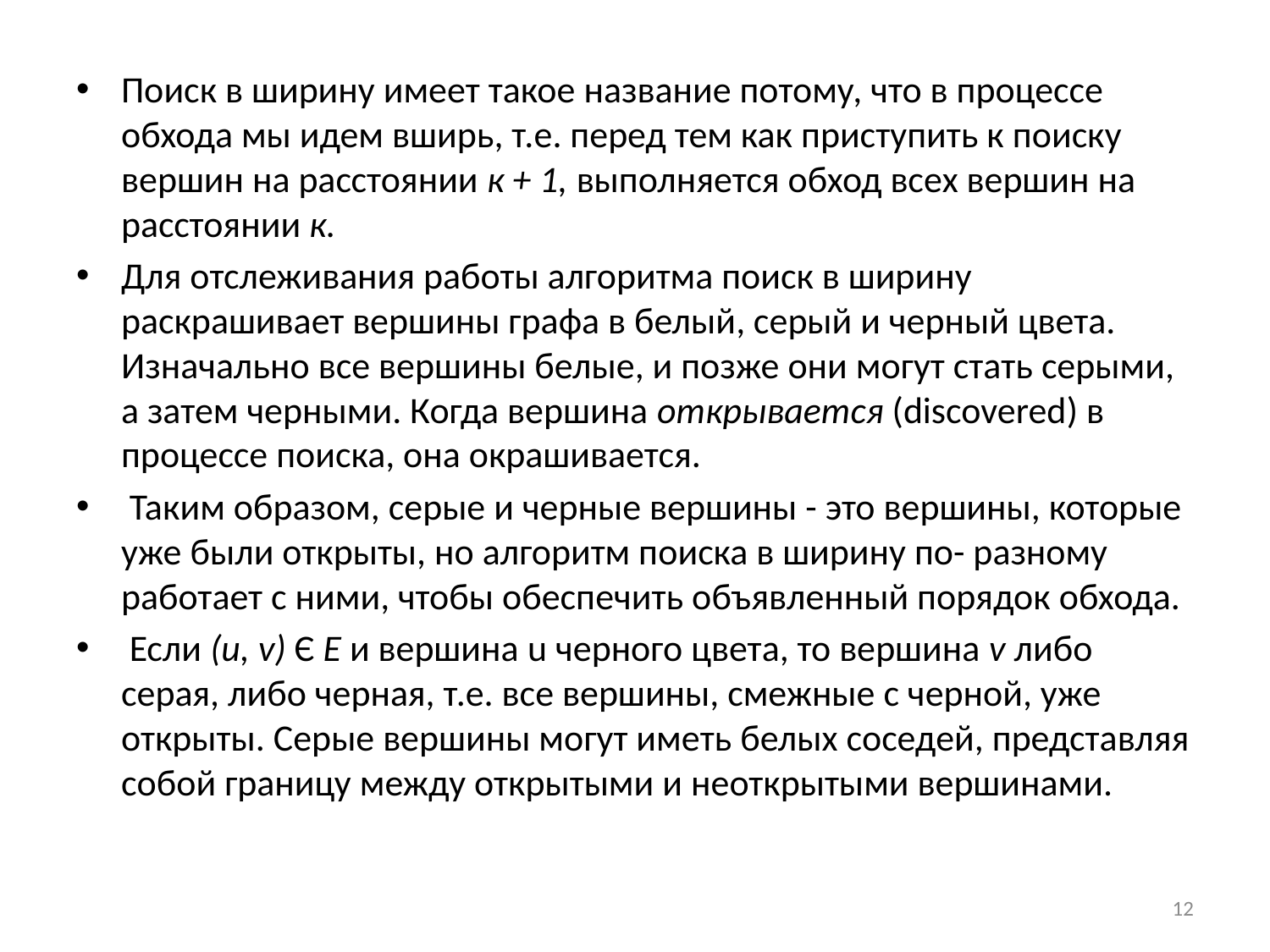

Поиск в ширину имеет такое название потому, что в процессе обхода мы идем вширь, т.е. перед тем как приступить к поиску вершин на расстоянии к + 1, выполняется обход всех вершин на расстоянии к.
Для отслеживания работы алгоритма поиск в ширину раскрашивает вершины графа в белый, серый и черный цвета. Изначально все вершины белые, и позже они могут стать серыми, а затем черными. Когда вершина открывается (discovered) в процессе поиска, она окрашивается.
 Таким образом, серые и черные вершины - это вершины, которые уже были открыты, но алгоритм поиска в ширину по- разному работает с ними, чтобы обеспечить объявленный порядок обхода.
 Если (и, v) Є Е и вершина u черного цвета, то вершина v либо серая, либо черная, т.е. все вершины, смежные с черной, уже открыты. Серые вершины могут иметь белых соседей, представляя собой границу между открытыми и неоткрытыми вершинами.
12